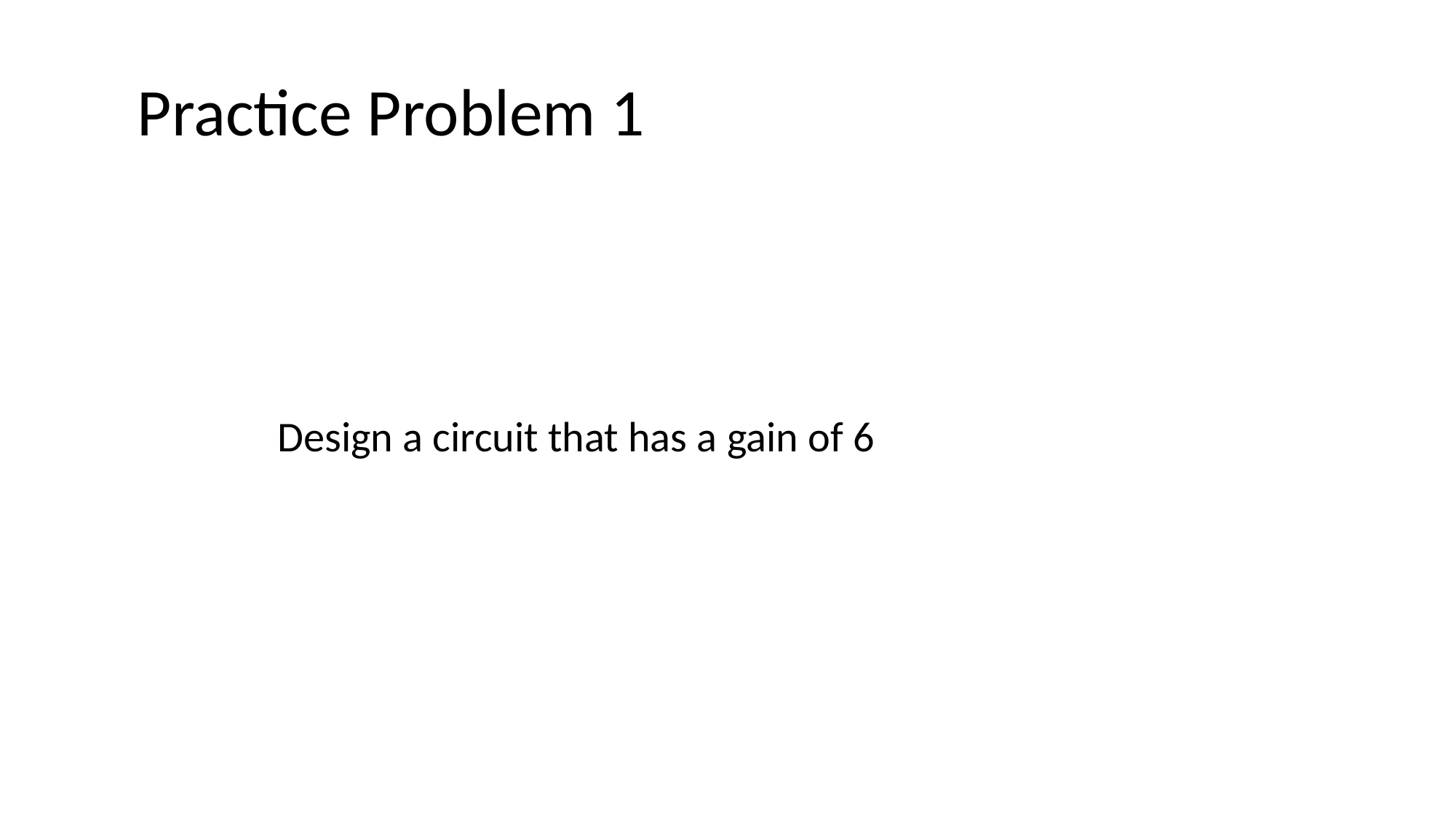

# Practice Problem 1
Design a circuit that has a gain of 6